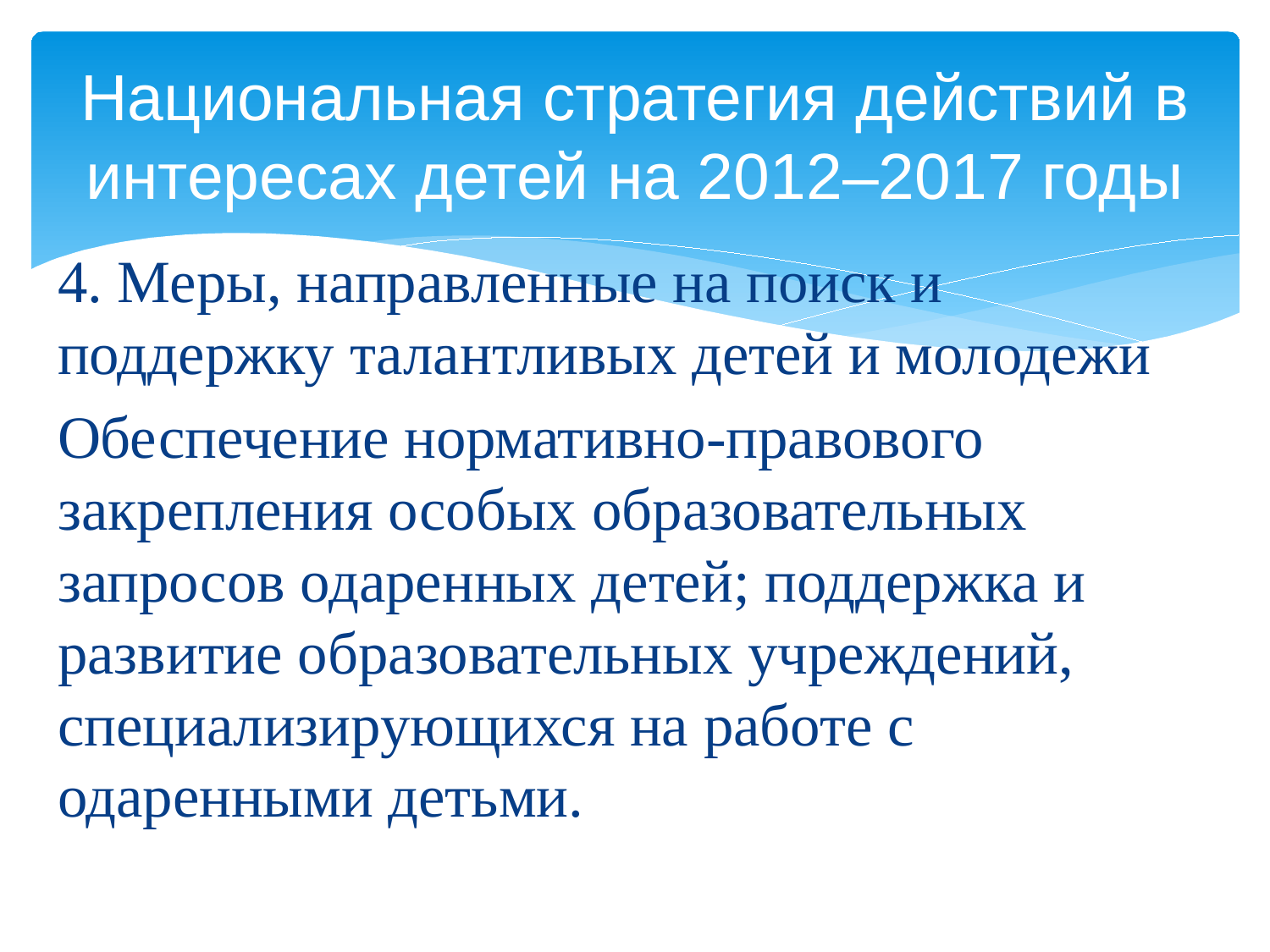

# Национальная стратегия действий в интересах детей на 2012–2017 годы
4. Меры, направленные на поиск и поддержку талантливых детей и молодежи
Обеспечение нормативно-правового закрепления особых образовательных запросов одаренных детей; поддержка и развитие образовательных учреждений, специализирующихся на работе с одаренными детьми.